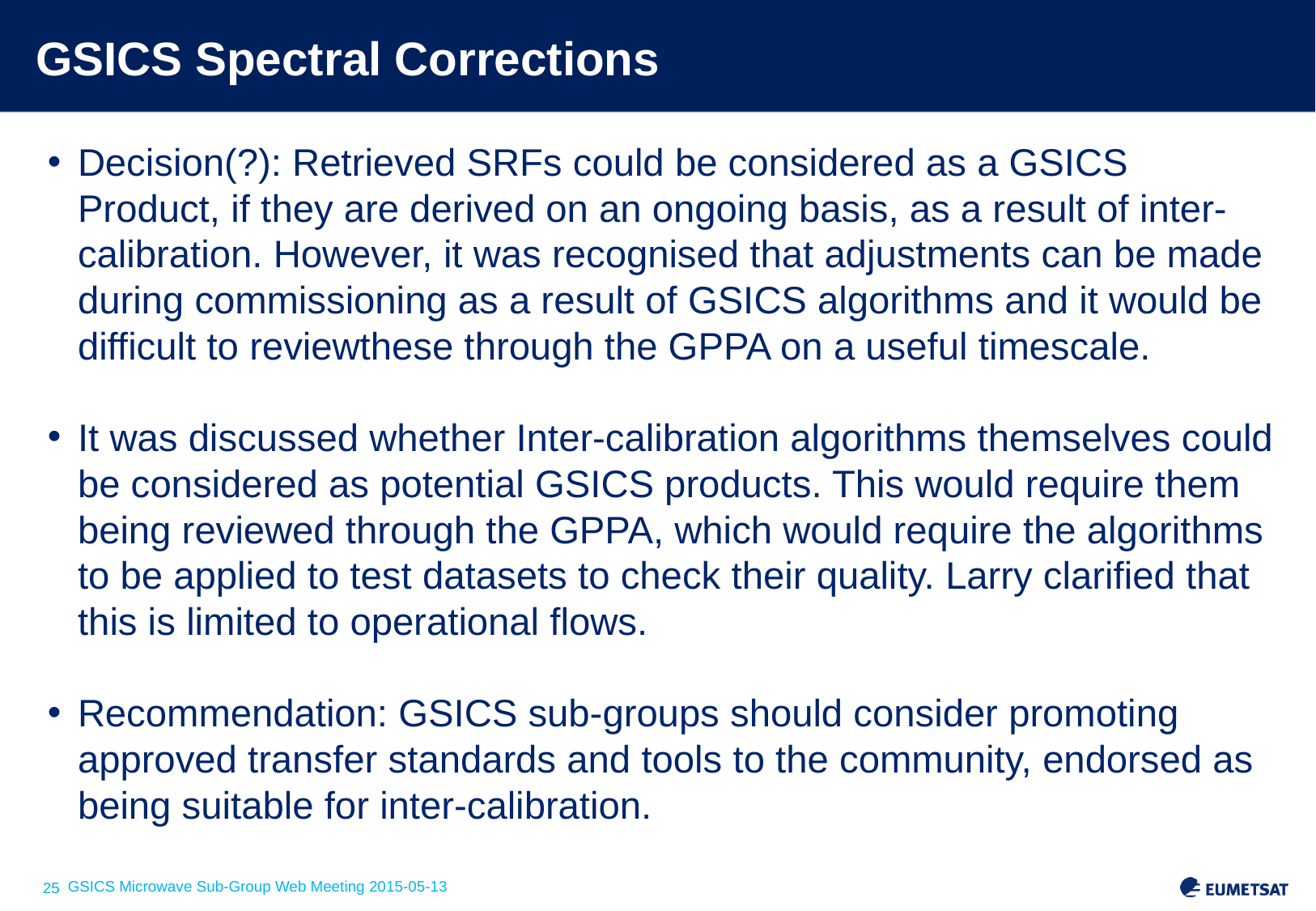

# GSICS Spectral Corrections
Decision(?): Retrieved SRFs could be considered as a GSICS Product, if they are derived on an ongoing basis, as a result of inter-calibration. However, it was recognised that adjustments can be made during commissioning as a result of GSICS algorithms and it would be difficult to reviewthese through the GPPA on a useful timescale.

It was discussed whether Inter-calibration algorithms themselves could be considered as potential GSICS products. This would require them being reviewed through the GPPA, which would require the algorithms to be applied to test datasets to check their quality. Larry clarified that this is limited to operational flows.

Recommendation: GSICS sub-groups should consider promoting approved transfer standards and tools to the community, endorsed as being suitable for inter-calibration.